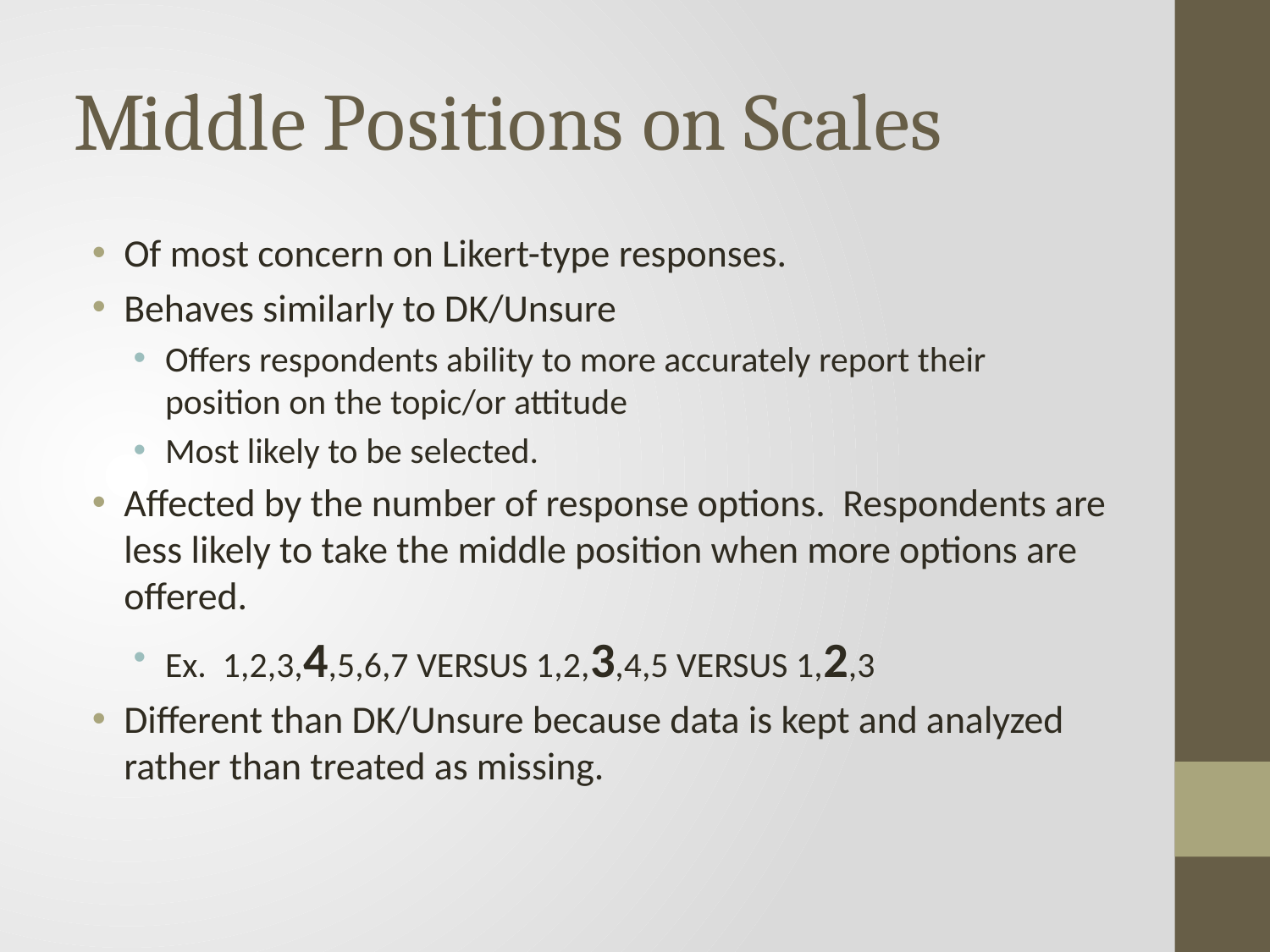

# Middle Positions on Scales
Of most concern on Likert-type responses.
Behaves similarly to DK/Unsure
Offers respondents ability to more accurately report their position on the topic/or attitude
Most likely to be selected.
Affected by the number of response options.  Respondents are less likely to take the middle position when more options are offered.
Ex.  1,2,3,4,5,6,7 VERSUS 1,2,3,4,5 VERSUS 1,2,3
Different than DK/Unsure because data is kept and analyzed rather than treated as missing.